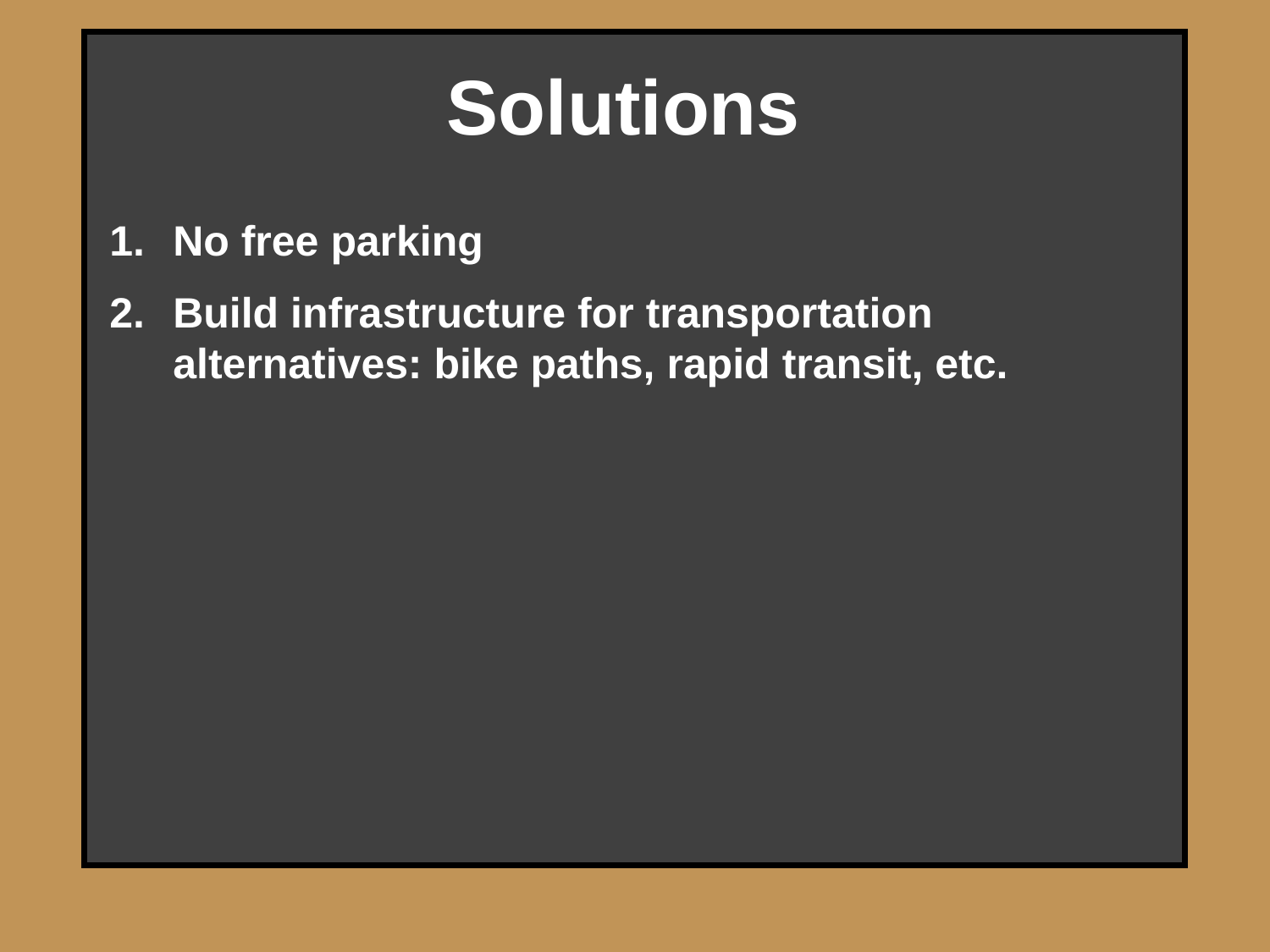

Solutions
No free parking
Build infrastructure for transportation alternatives: bike paths, rapid transit, etc.
Increase residential density within cities
The full cost of driving should be reflected in gas taxes
Fully recognize the value of positive externalities in the price of public transit tickets. (Implication:  perhaps tickets should be free).